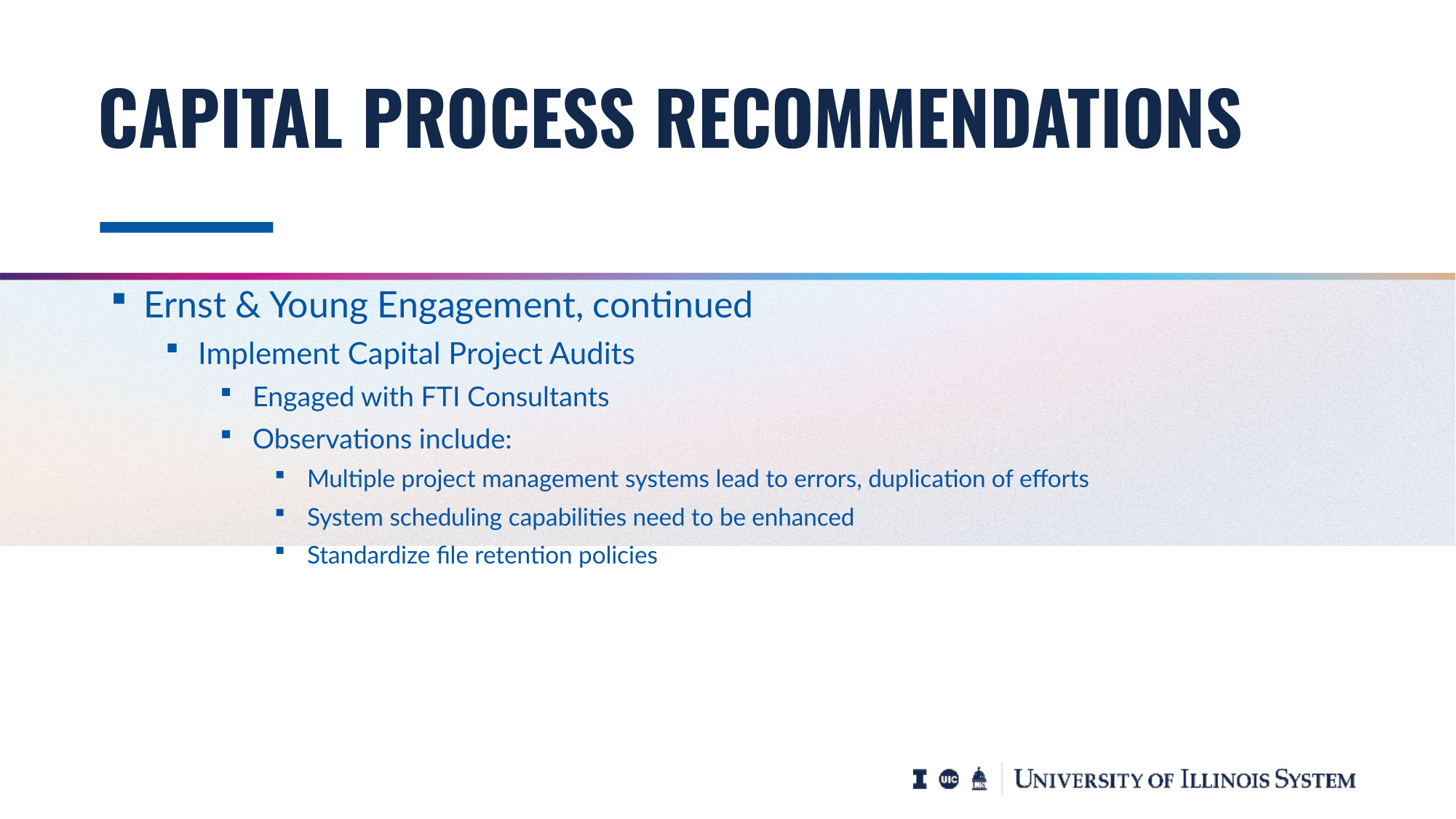

# CAPITAL PROCESS RECOMMENDATIONS

Ernst & Young Engagement, continued
Implement Capital Project Audits
Engaged with FTI Consultants
Observations include:
Multiple project management systems lead to errors, duplication of efforts
System scheduling capabilities need to be enhanced
Standardize file retention policies